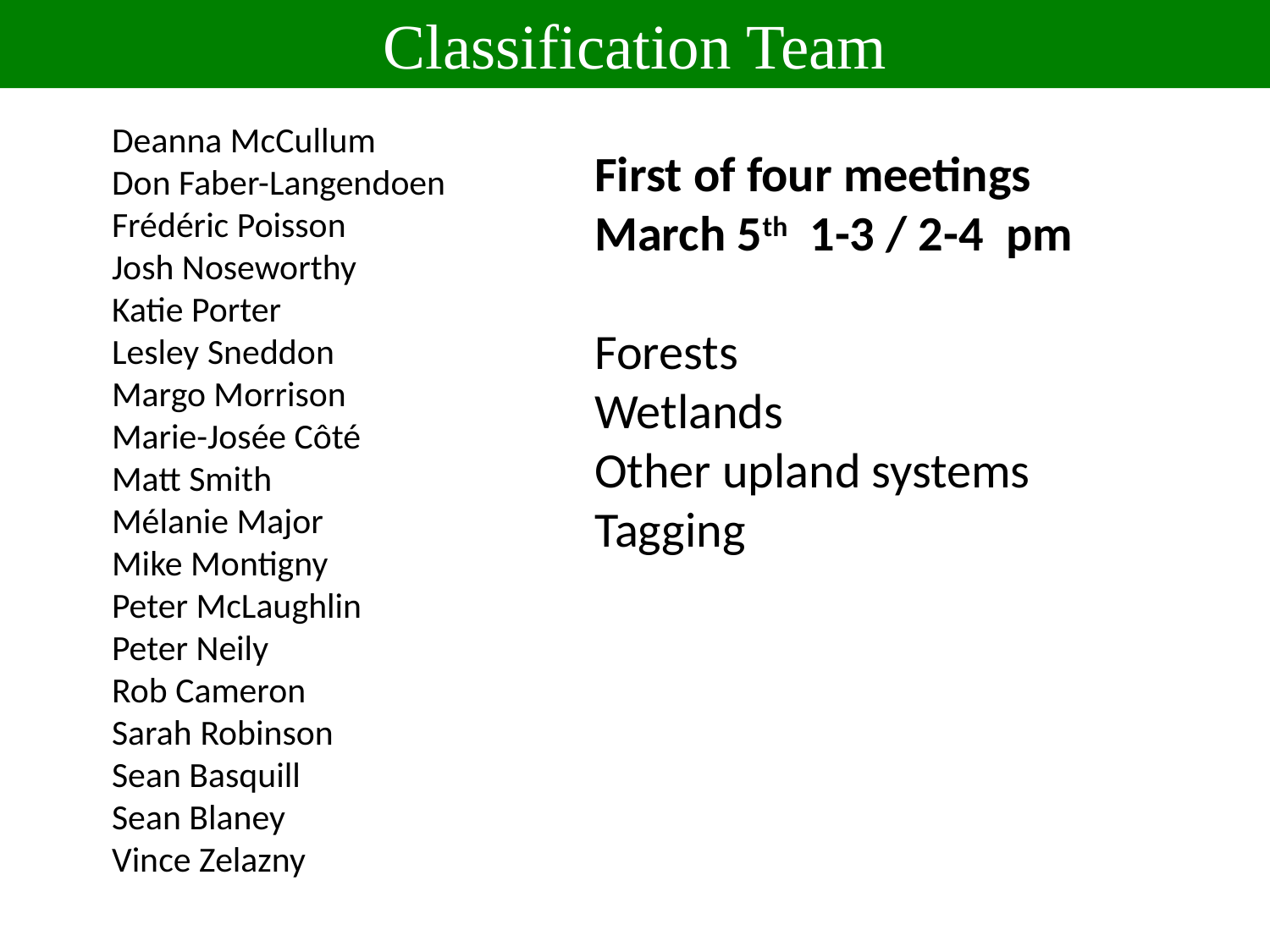

Classification Team
Deanna McCullum
Don Faber-Langendoen
Frédéric Poisson
Josh Noseworthy
Katie Porter
Lesley Sneddon
Margo Morrison
Marie-Josée Côté
Matt Smith
Mélanie Major
Mike Montigny
Peter McLaughlin
Peter Neily
Rob Cameron
Sarah Robinson
Sean Basquill
Sean Blaney
Vince Zelazny
First of four meetings
March 5th  1-3 / 2-4  pm

Forests
Wetlands
Other upland systems
Tagging